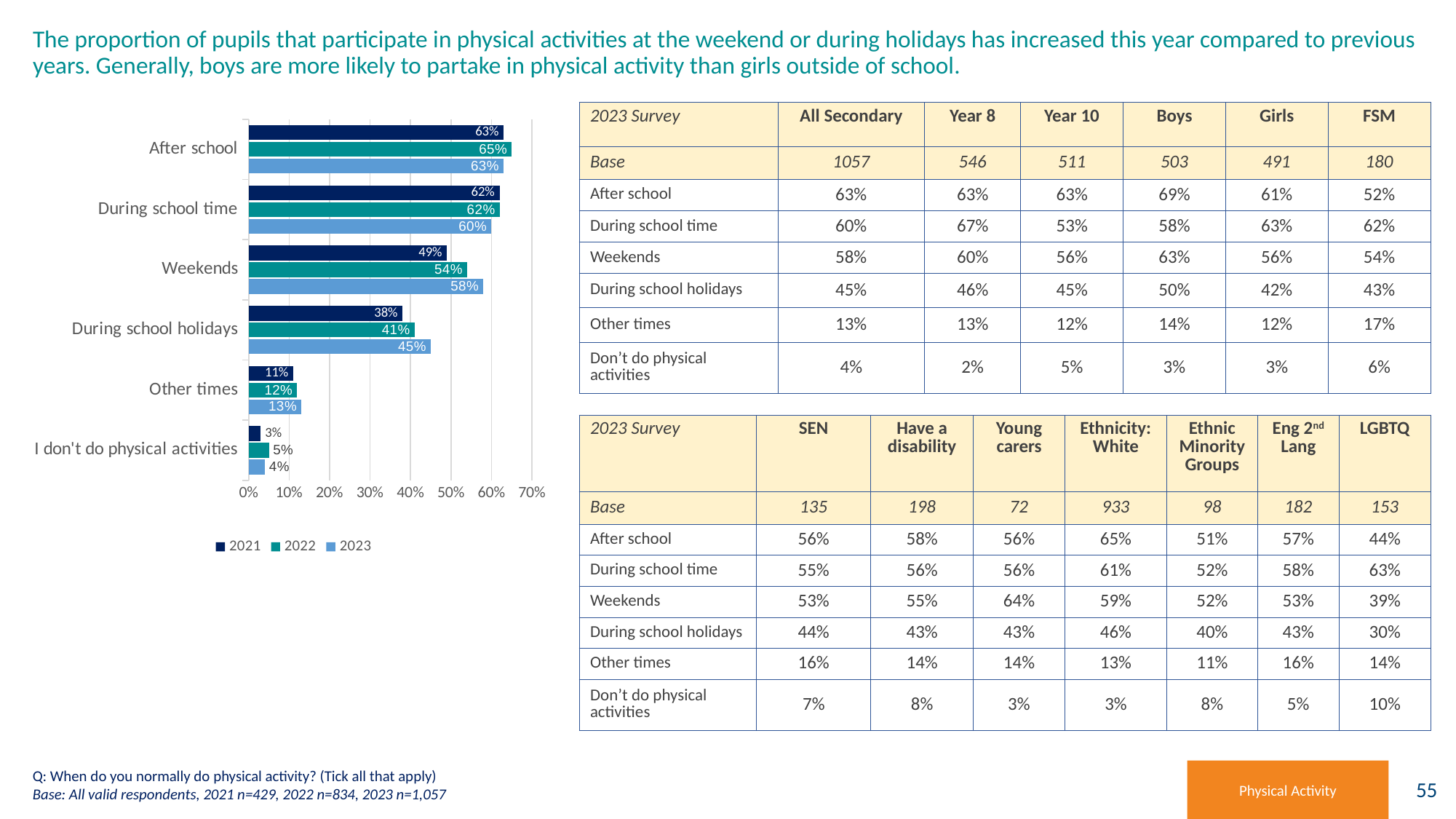

# The proportion of pupils that participate in physical activities at the weekend or during holidays has increased this year compared to previous years. Generally, boys are more likely to partake in physical activity than girls outside of school.

### Chart

| Category | 2023 | 2022 | 2021 |
|---|---|---|---|
| I don't do physical activities | 0.04 | 0.05 | 0.03 |
| Other times | 0.13 | 0.12 | 0.11 |
| During school holidays | 0.45 | 0.41 | 0.38 |
| Weekends | 0.58 | 0.54 | 0.49 |
| During school time | 0.6 | 0.62 | 0.62 |
| After school | 0.63 | 0.65 | 0.63 |
| 2023 Survey | All Secondary | Year 8 | Year 10 | Boys | Girls | FSM |
| --- | --- | --- | --- | --- | --- | --- |
| Base | 1057 | 546 | 511 | 503 | 491 | 180 |
| After school | 63% | 63% | 63% | 69% | 61% | 52% |
| During school time | 60% | 67% | 53% | 58% | 63% | 62% |
| Weekends | 58% | 60% | 56% | 63% | 56% | 54% |
| During school holidays | 45% | 46% | 45% | 50% | 42% | 43% |
| Other times | 13% | 13% | 12% | 14% | 12% | 17% |
| Don’t do physical activities | 4% | 2% | 5% | 3% | 3% | 6% |
| 2023 Survey | SEN | Have a disability | Young carers | Ethnicity: White | Ethnic Minority Groups | Eng 2nd Lang | LGBTQ |
| --- | --- | --- | --- | --- | --- | --- | --- |
| Base | 135 | 198 | 72 | 933 | 98 | 182 | 153 |
| After school | 56% | 58% | 56% | 65% | 51% | 57% | 44% |
| During school time | 55% | 56% | 56% | 61% | 52% | 58% | 63% |
| Weekends | 53% | 55% | 64% | 59% | 52% | 53% | 39% |
| During school holidays | 44% | 43% | 43% | 46% | 40% | 43% | 30% |
| Other times | 16% | 14% | 14% | 13% | 11% | 16% | 14% |
| Don’t do physical activities | 7% | 8% | 3% | 3% | 8% | 5% | 10% |
Q: When do you normally do physical activity? (Tick all that apply)
Base: All valid respondents, 2021 n=429, 2022 n=834, 2023 n=1,057
Physical Activity